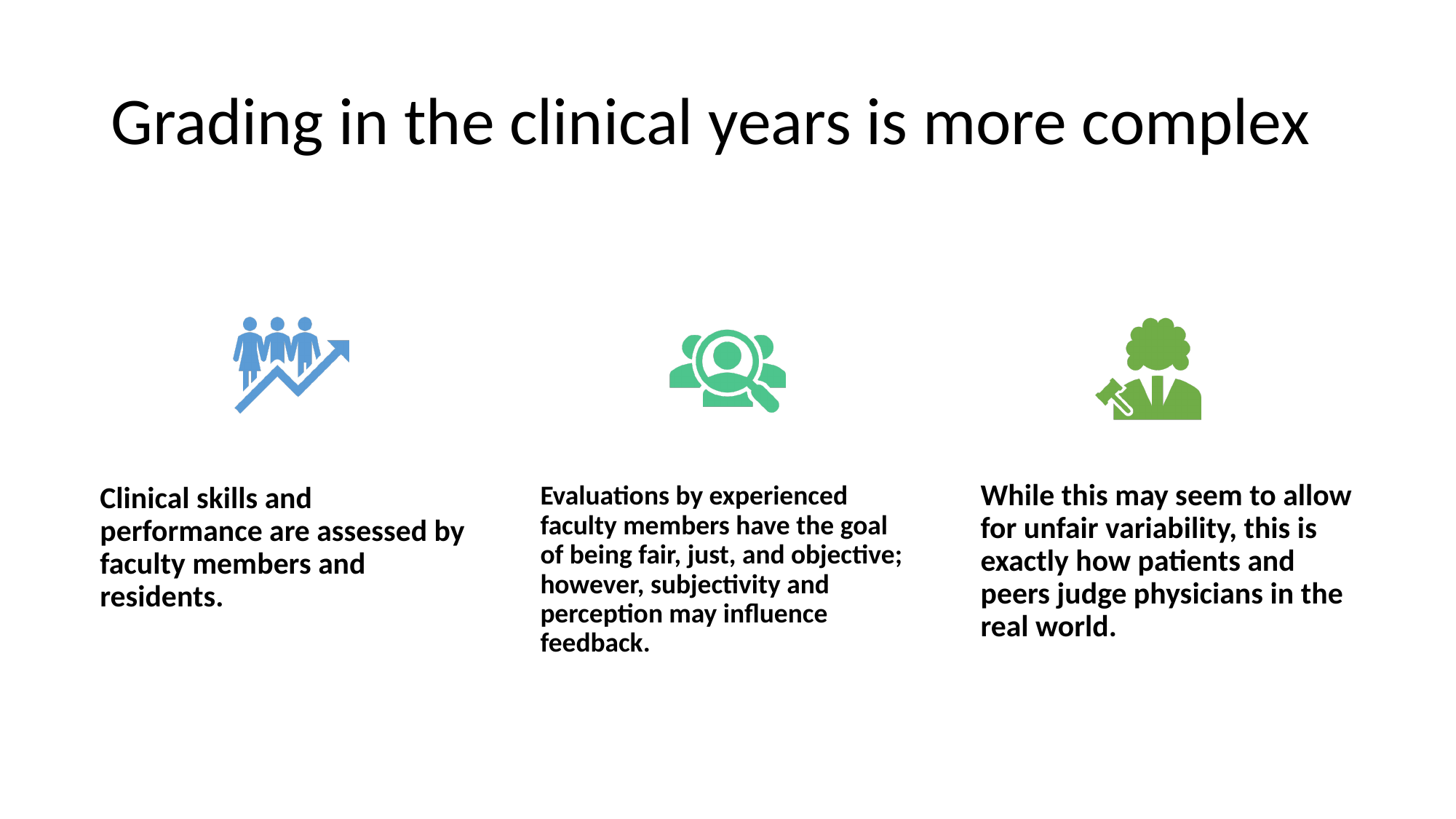

# Grading in the clinical years is more complex
Clinical skills and performance are assessed by faculty members and residents.
Evaluations by experienced faculty members have the goal of being fair, just, and objective; however, subjectivity and perception may influence feedback.
While this may seem to allow for unfair variability, this is exactly how patients and peers judge physicians in the real world.